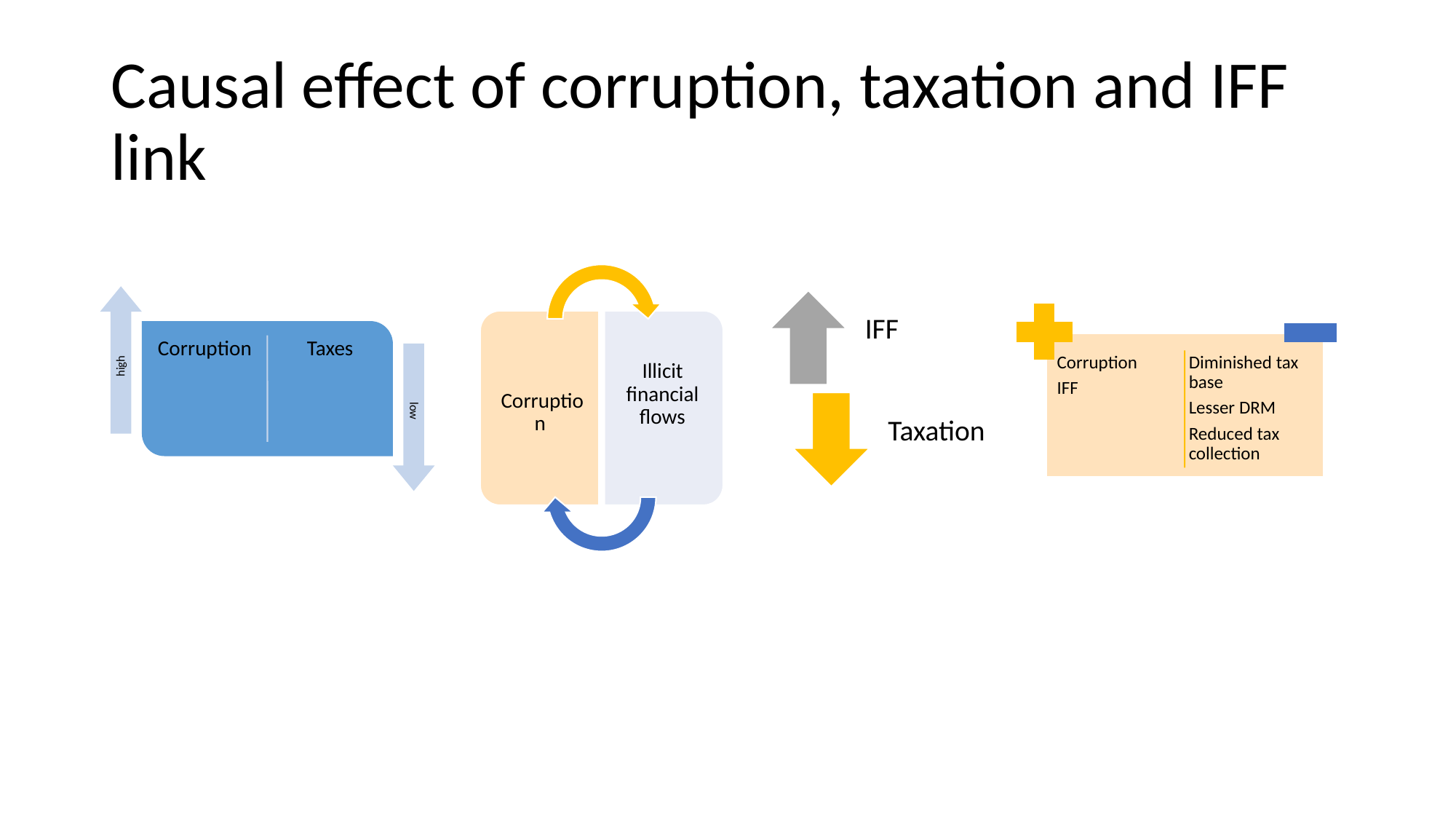

# Causal effect of corruption, taxation and IFF link
Corruption
Taxes
high
low

Corruption

Illicit financial flows
IFF
Taxation
Corruption
IFF
Diminished tax base
Lesser DRM
Reduced tax collection